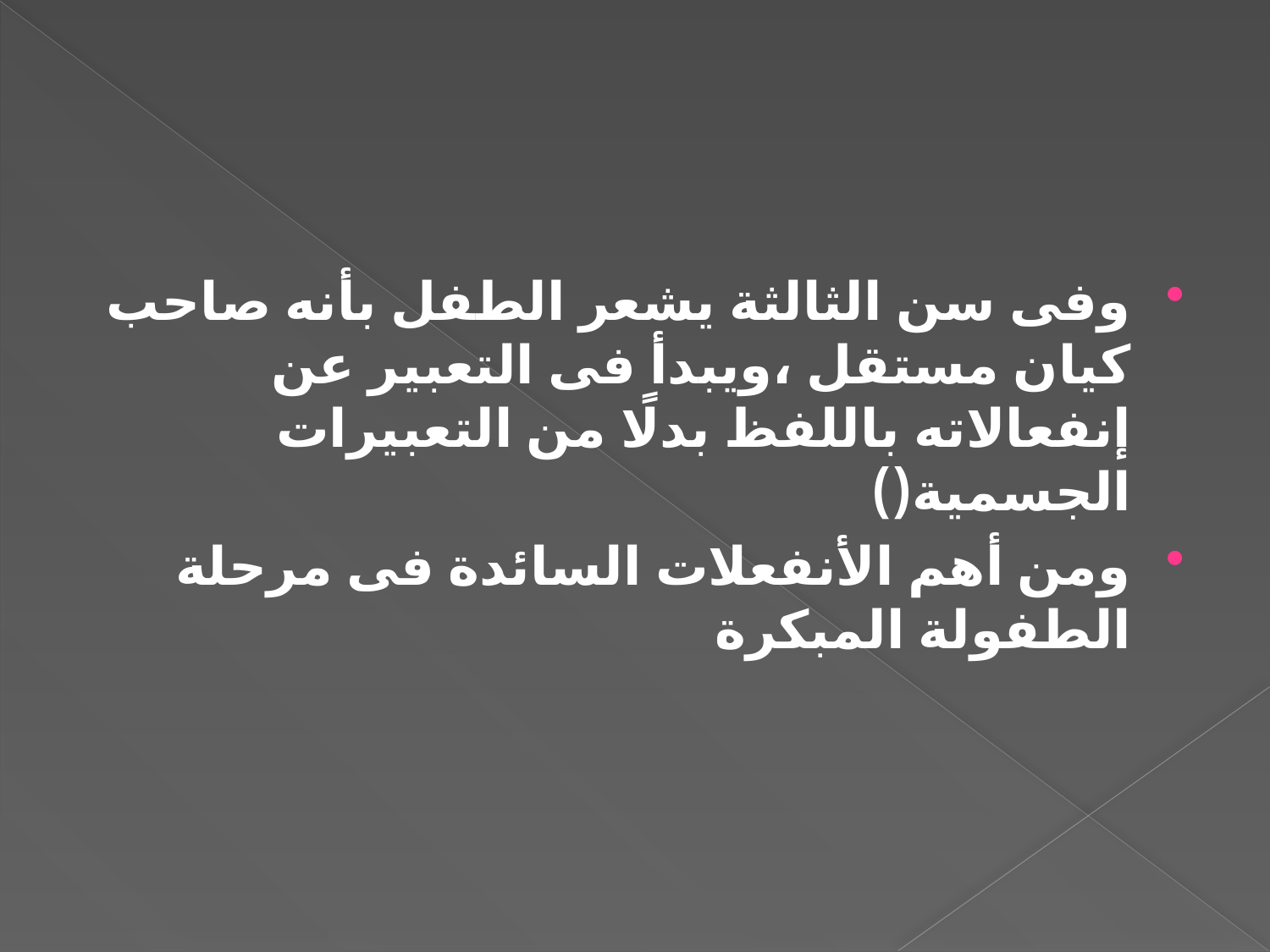

#
وفى سن الثالثة يشعر الطفل بأنه صاحب كيان مستقل ،ويبدأ فى التعبير عن إنفعالاته باللفظ بدلًا من التعبيرات الجسمية()
ومن أهم الأنفعلات السائدة فى مرحلة الطفولة المبكرة